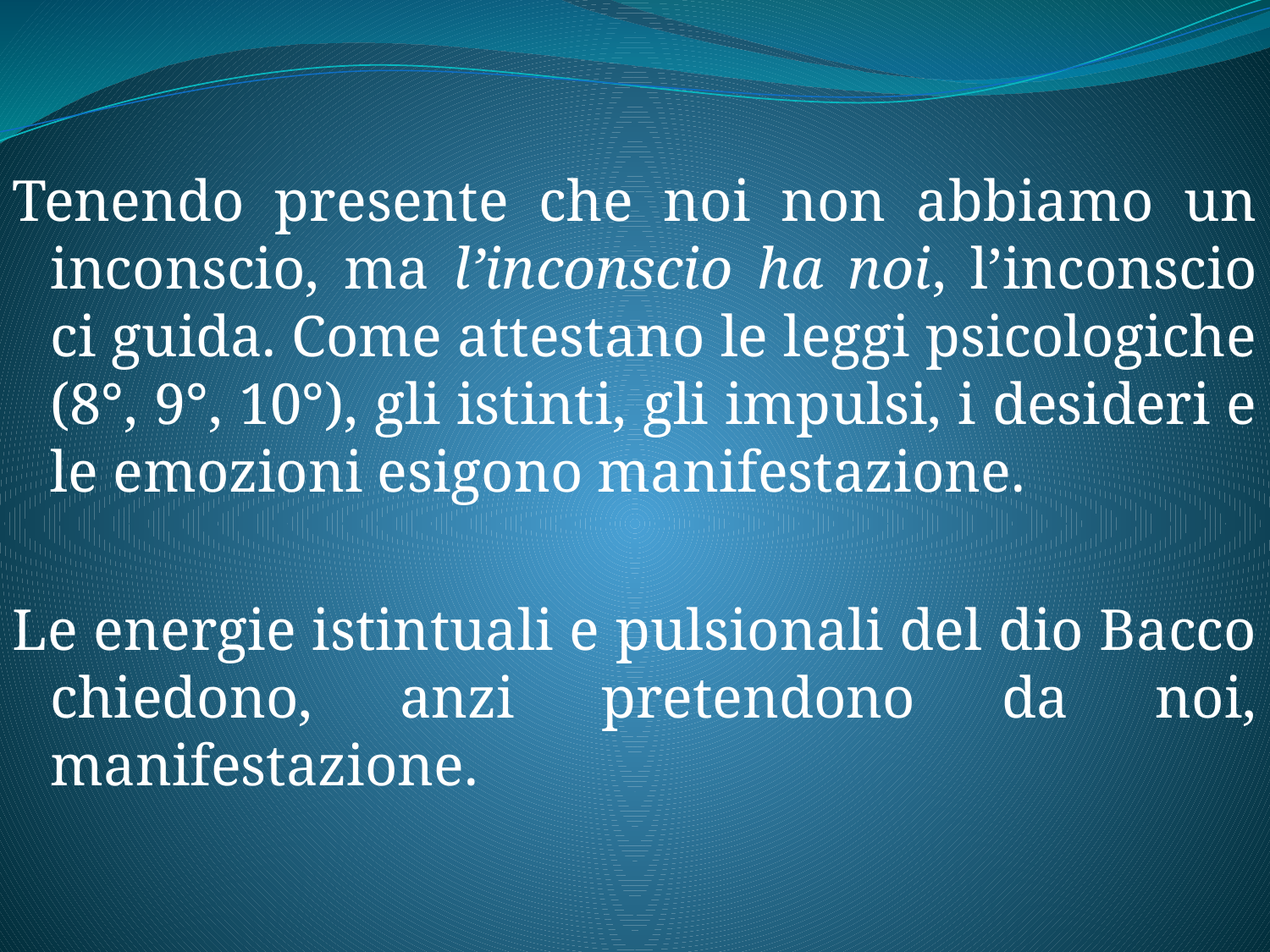

Tenendo presente che noi non abbiamo un inconscio, ma l’inconscio ha noi, l’inconscio ci guida. Come attestano le leggi psicologiche (8°, 9°, 10°), gli istinti, gli impulsi, i desideri e le emozioni esigono manifestazione.

Le energie istintuali e pulsionali del dio Bacco chiedono, anzi pretendono da noi, manifestazione.

#